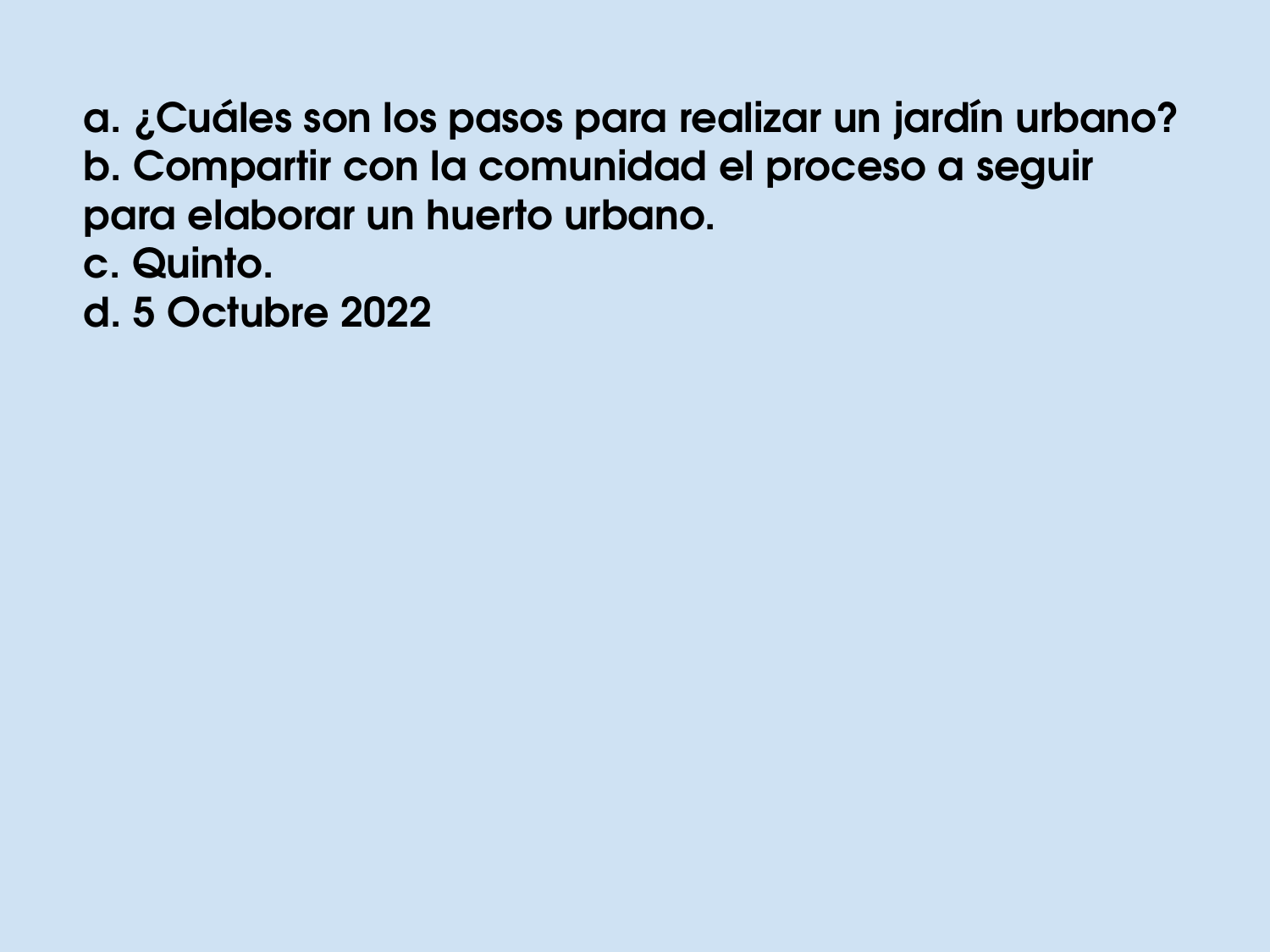

a. ¿Cuáles son los pasos para realizar un jardín urbano?
b. Compartir con la comunidad el proceso a seguir para elaborar un huerto urbano.
c. Quinto.
d. 5 Octubre 2022